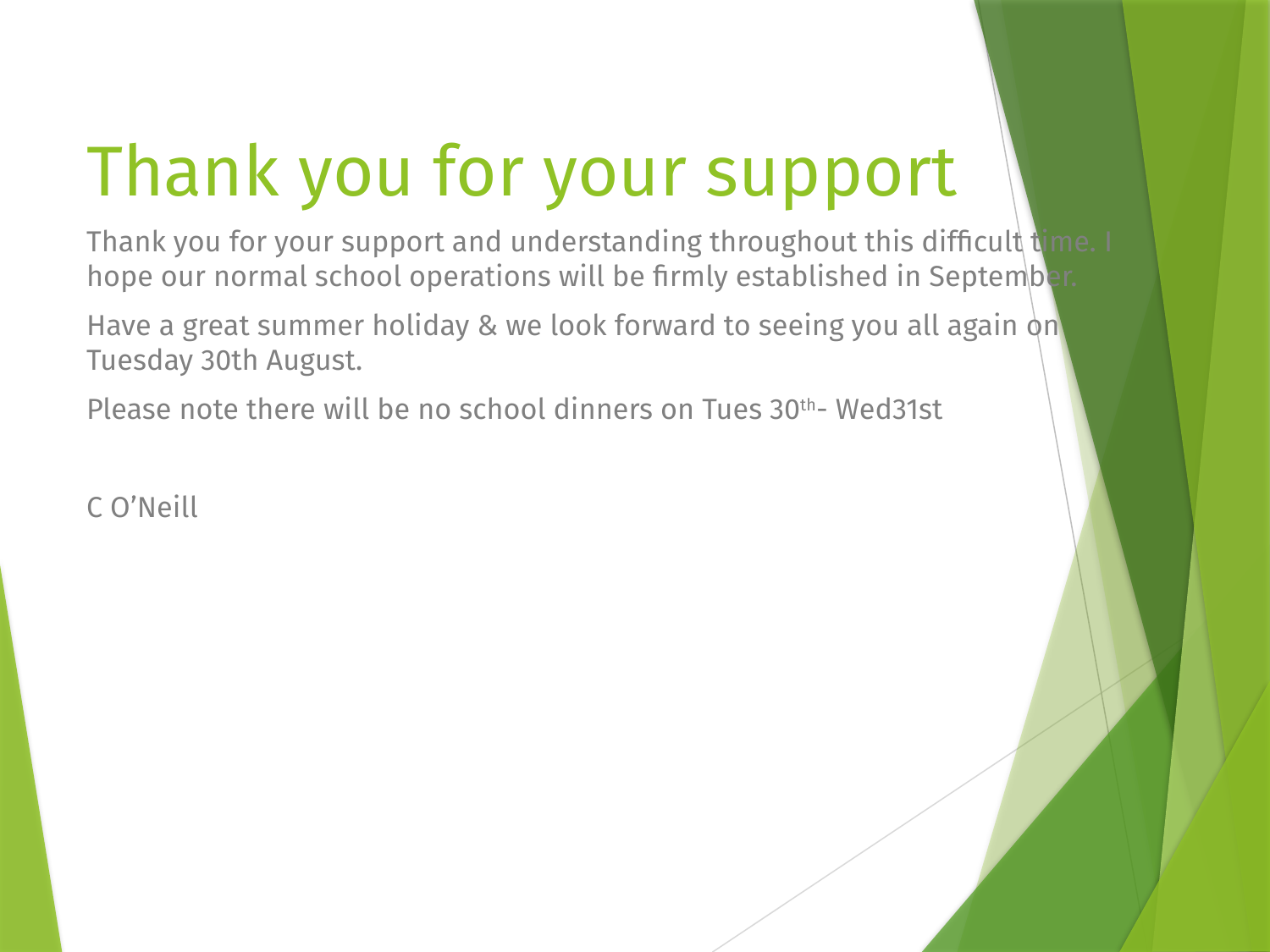

# Thank you for your support
Thank you for your support and understanding throughout this difficult time. I hope our normal school operations will be firmly established in September.
Have a great summer holiday & we look forward to seeing you all again on Tuesday 30th August.
Please note there will be no school dinners on Tues 30th- Wed31st

C O’Neill